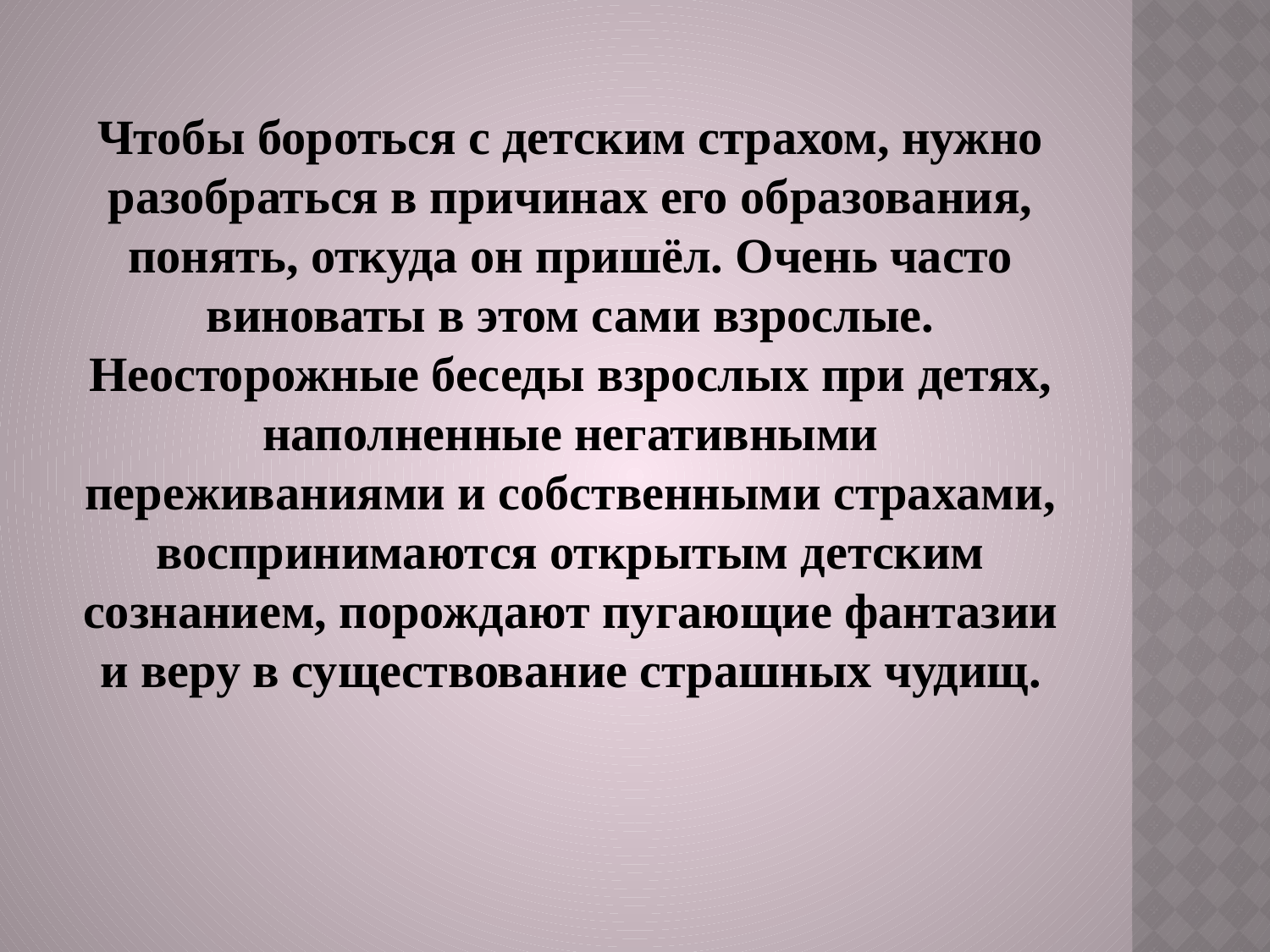

Чтобы бороться с детским страхом, нужно разобраться в причинах его образования, понять, откуда он пришёл. Очень часто виноваты в этом сами взрослые. Неосторожные беседы взрослых при детях, наполненные негативными переживаниями и собственными страхами, воспринимаются открытым детским сознанием, порождают пугающие фантазии и веру в существование страшных чудищ.